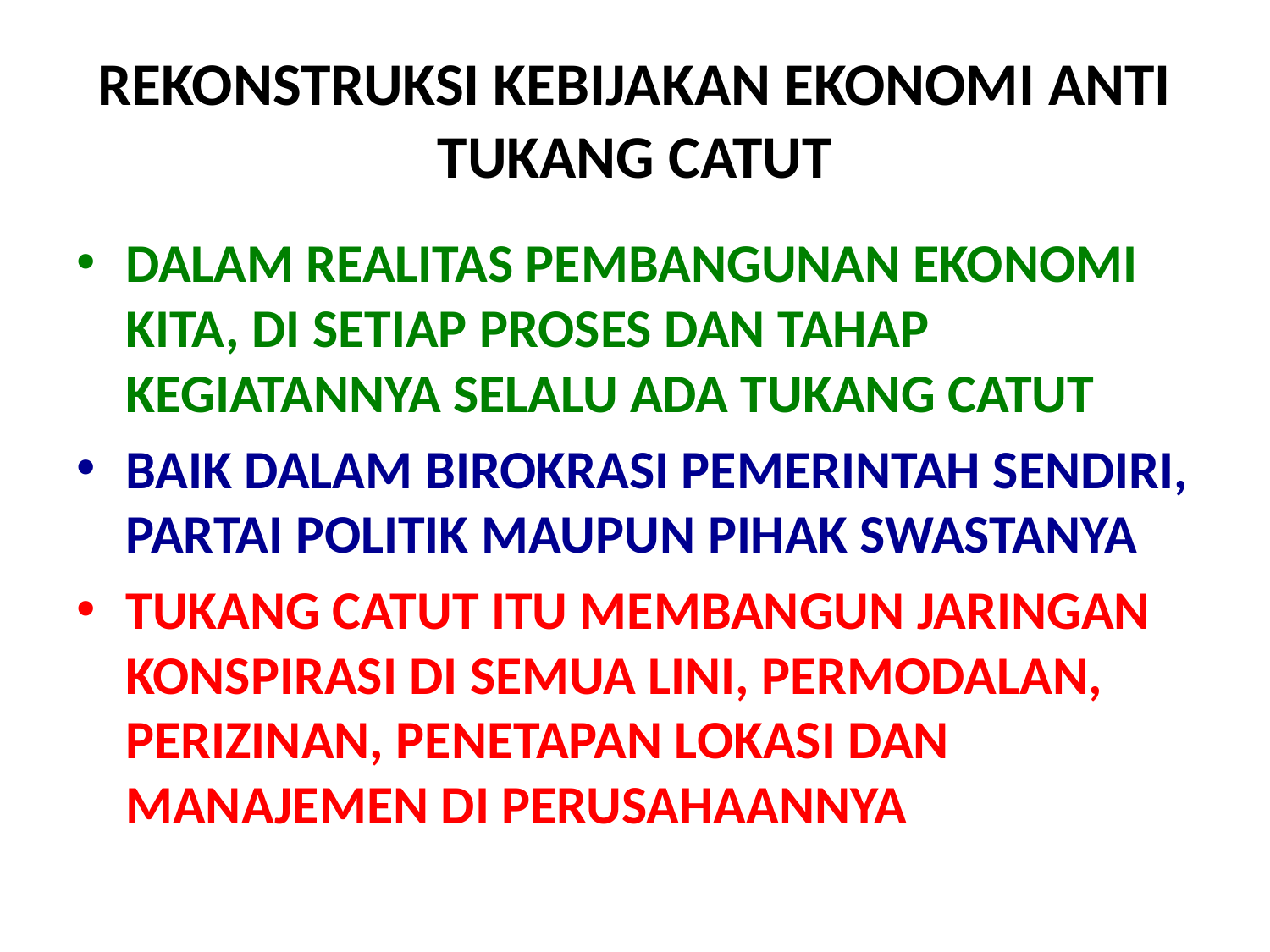

# REKONSTRUKSI KEBIJAKAN EKONOMI ANTI TUKANG CATUT
DALAM REALITAS PEMBANGUNAN EKONOMI KITA, DI SETIAP PROSES DAN TAHAP KEGIATANNYA SELALU ADA TUKANG CATUT
BAIK DALAM BIROKRASI PEMERINTAH SENDIRI, PARTAI POLITIK MAUPUN PIHAK SWASTANYA
TUKANG CATUT ITU MEMBANGUN JARINGAN KONSPIRASI DI SEMUA LINI, PERMODALAN, PERIZINAN, PENETAPAN LOKASI DAN MANAJEMEN DI PERUSAHAANNYA